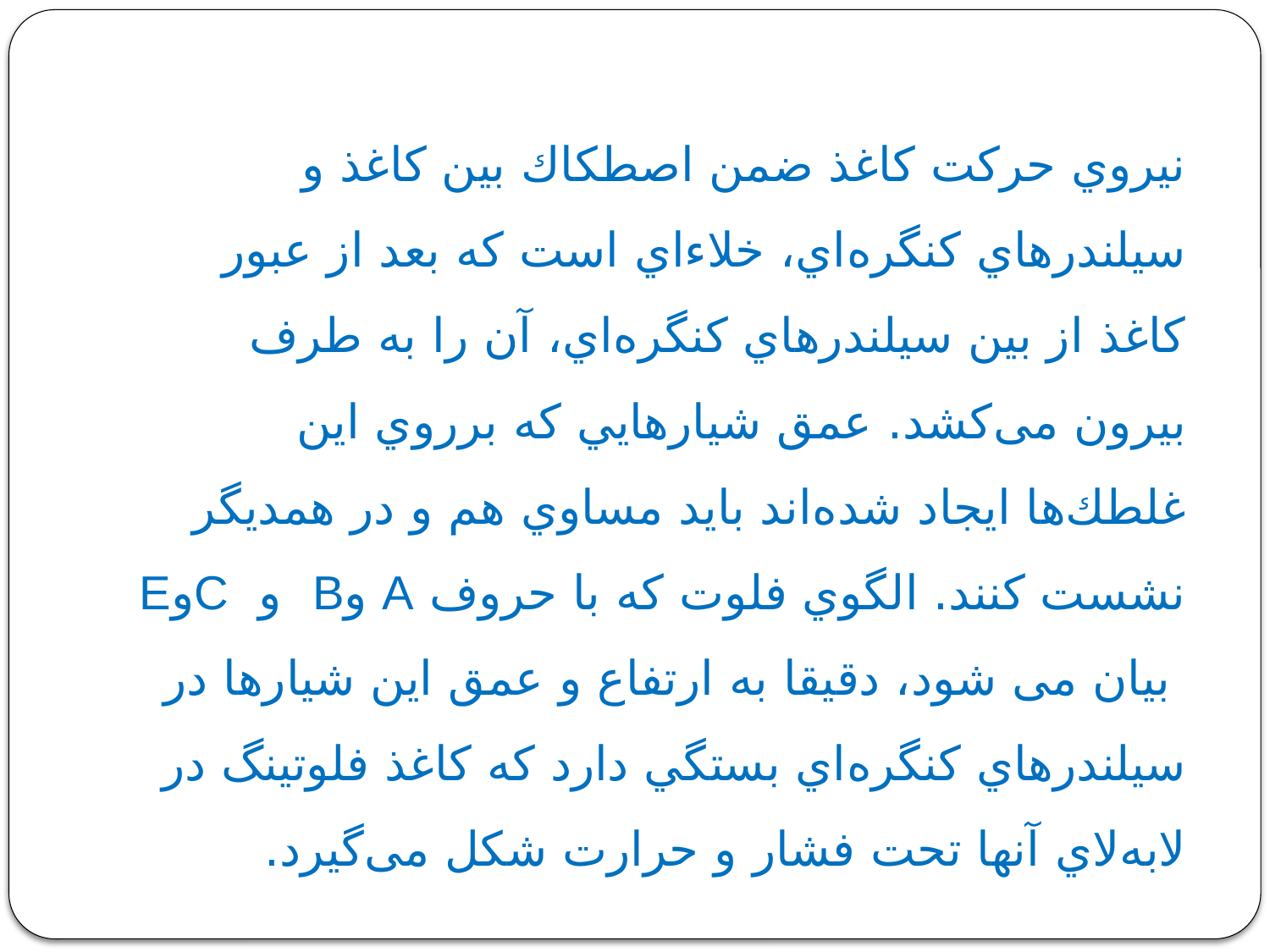

# نيروي حركت كاغذ ضمن اصطكاك بين كاغذ و سيلندرهاي كنگره‌اي، خلاءاي است كه بعد از عبور كاغذ از بين سيلندرهاي كنگره‌اي، آن را به طرف بيرون می‌كشد. عمق شيارهايي كه برروي اين غلطك‌ها ايجاد شده‌اند بايد مساوي هم و در همديگر نشست كنند. الگوي فلوت كه با حروف A وB  و  CوE  بیان می شود، دقيقا به ارتفاع و عمق اين شيارها در سيلندرهاي كنگره‌اي بستگي دارد كه كاغذ فلوتينگ در لابه‌لاي آنها تحت فشار و حرارت شكل می‌گيرد.